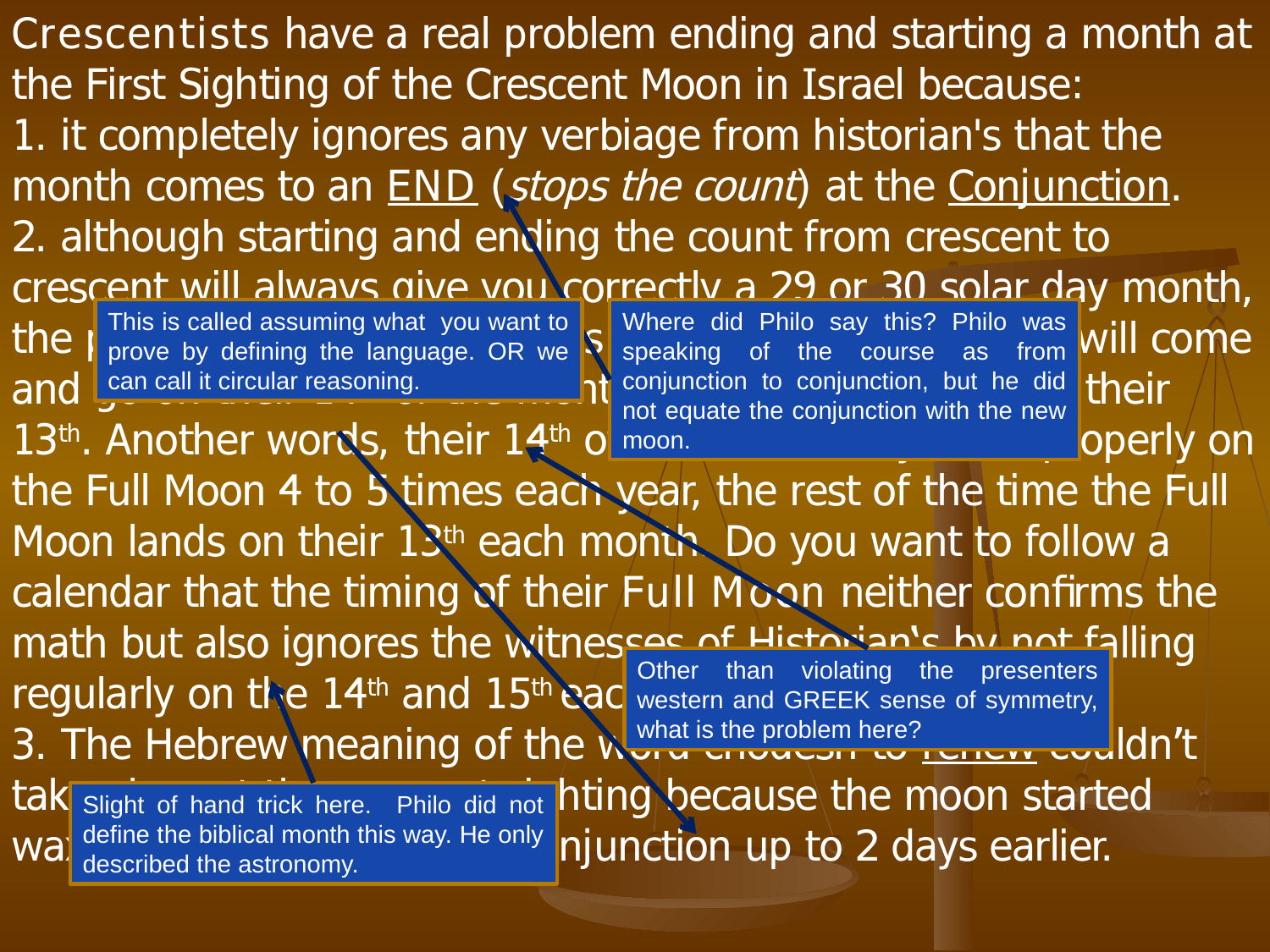

Crescentists have a real problem ending and starting a month at the First Sighting of the Crescent Moon in Israel because:
1. it completely ignores any verbiage from historian's that the month comes to an END (stops the count) at the Conjunction.
2. although starting and ending the count from crescent to crescent will always give you correctly a 29 or 30 solar day month, the problem is that 6 to 7 times each year the Full Moon will come and go on their 14th of the month, falling prematurely on their 13th. Another words, their 14th of the month only lands properly on the Full Moon 4 to 5 times each year, the rest of the time the Full Moon lands on their 13th each month. Do you want to follow a calendar that the timing of their Full Moon neither confirms the math but also ignores the witnesses of Historian‘s by not falling regularly on the 14th and 15th each month?
3. The Hebrew meaning of the word chodesh to renew couldn’t take place at the crescent sighting because the moon started waxing moments after the conjunction up to 2 days earlier.
This is called assuming what  you want to prove by defining the language. OR we can call it circular reasoning.
Where did Philo say this? Philo was speaking of the course as from conjunction to conjunction, but he did not equate the conjunction with the new moon.
Other than violating the presenters western and GREEK sense of symmetry, what is the problem here?
Slight of hand trick here.  Philo did not define the biblical month this way. He only described the astronomy.